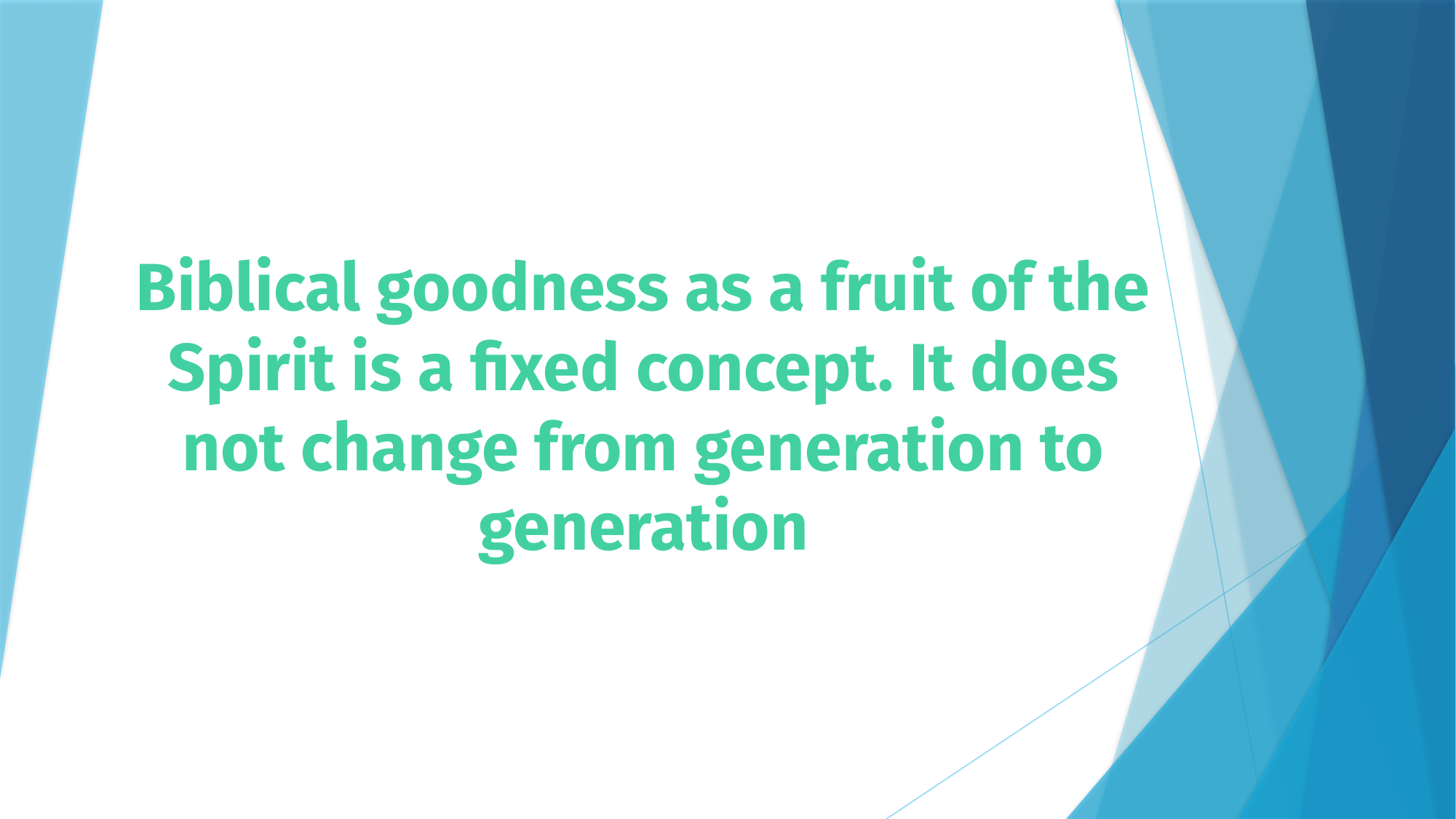

# Biblical goodness as a fruit of the Spirit is a fixed concept. It does not change from generation to generation